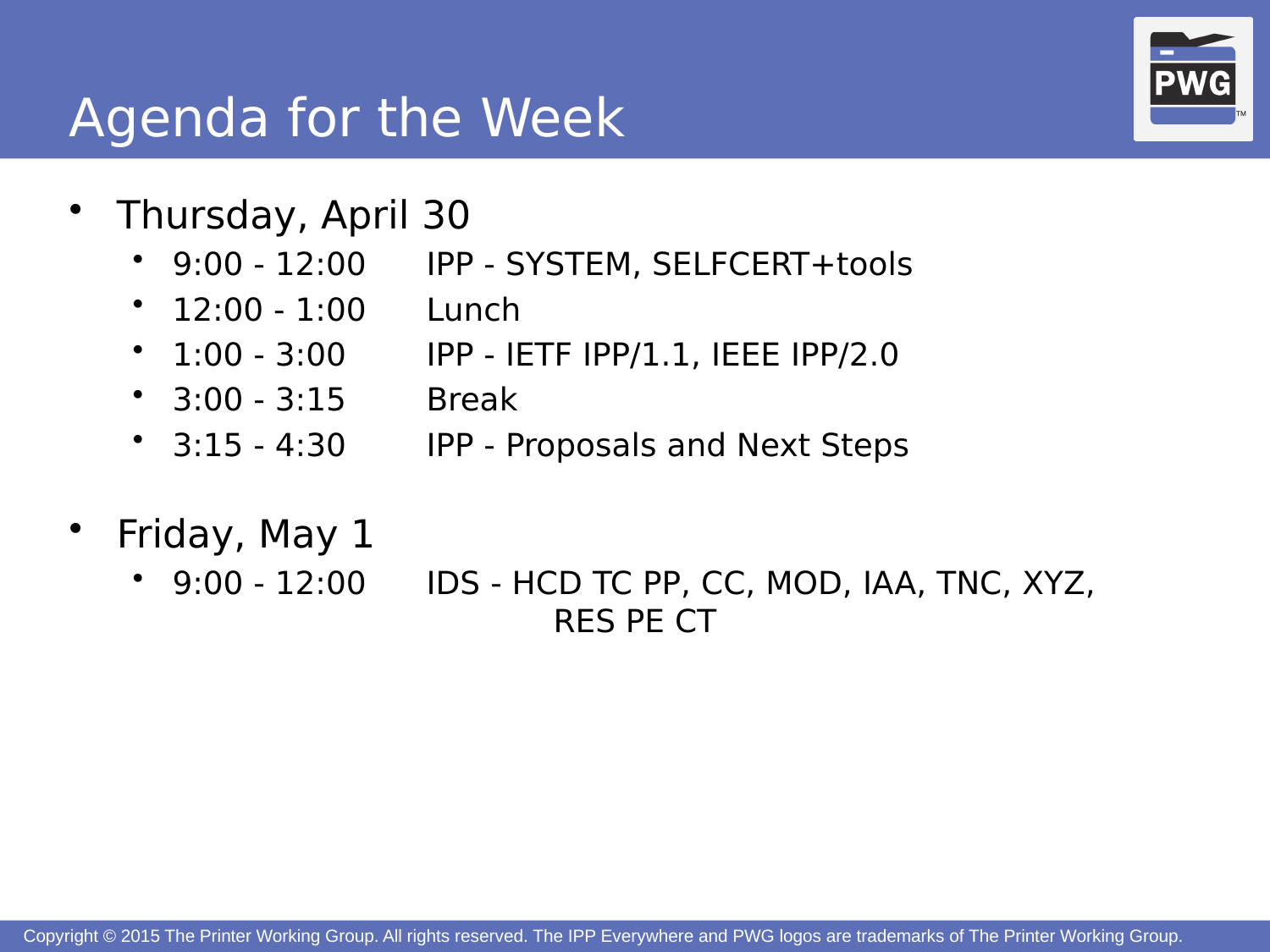

# Agenda for the Week
Thursday, April 30
9:00 - 12:00	IPP - SYSTEM, SELFCERT+tools
12:00 - 1:00	Lunch
1:00 - 3:00	IPP - IETF IPP/1.1, IEEE IPP/2.0
3:00 - 3:15	Break
3:15 - 4:30	IPP - Proposals and Next Steps
Friday, May 1
9:00 - 12:00	IDS - HCD TC PP, CC, MOD, IAA, TNC, XYZ,
			RES PE CT
10